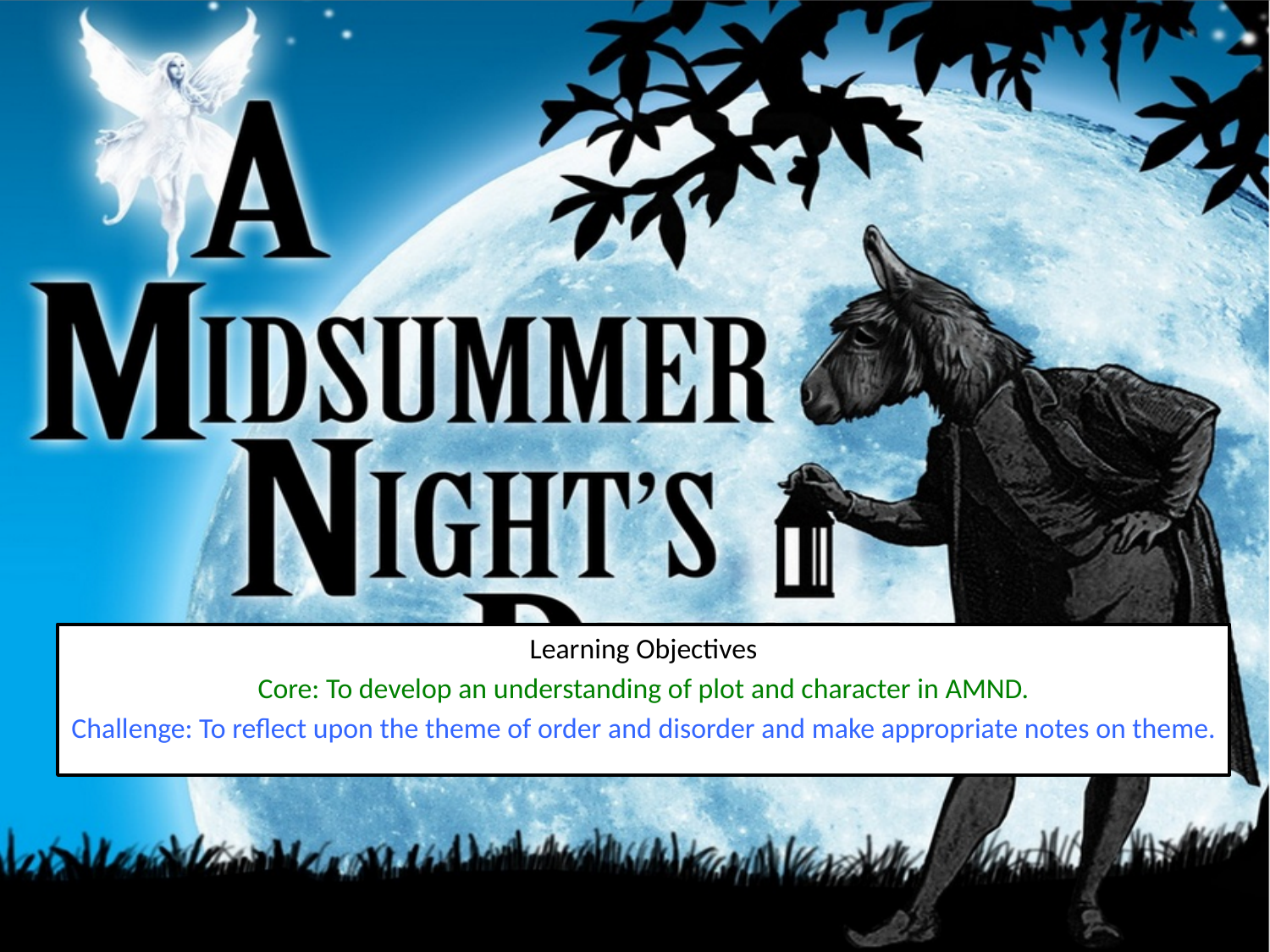

Learning Objectives
Core: To develop an understanding of plot and character in AMND.
Challenge: To reflect upon the theme of order and disorder and make appropriate notes on theme.